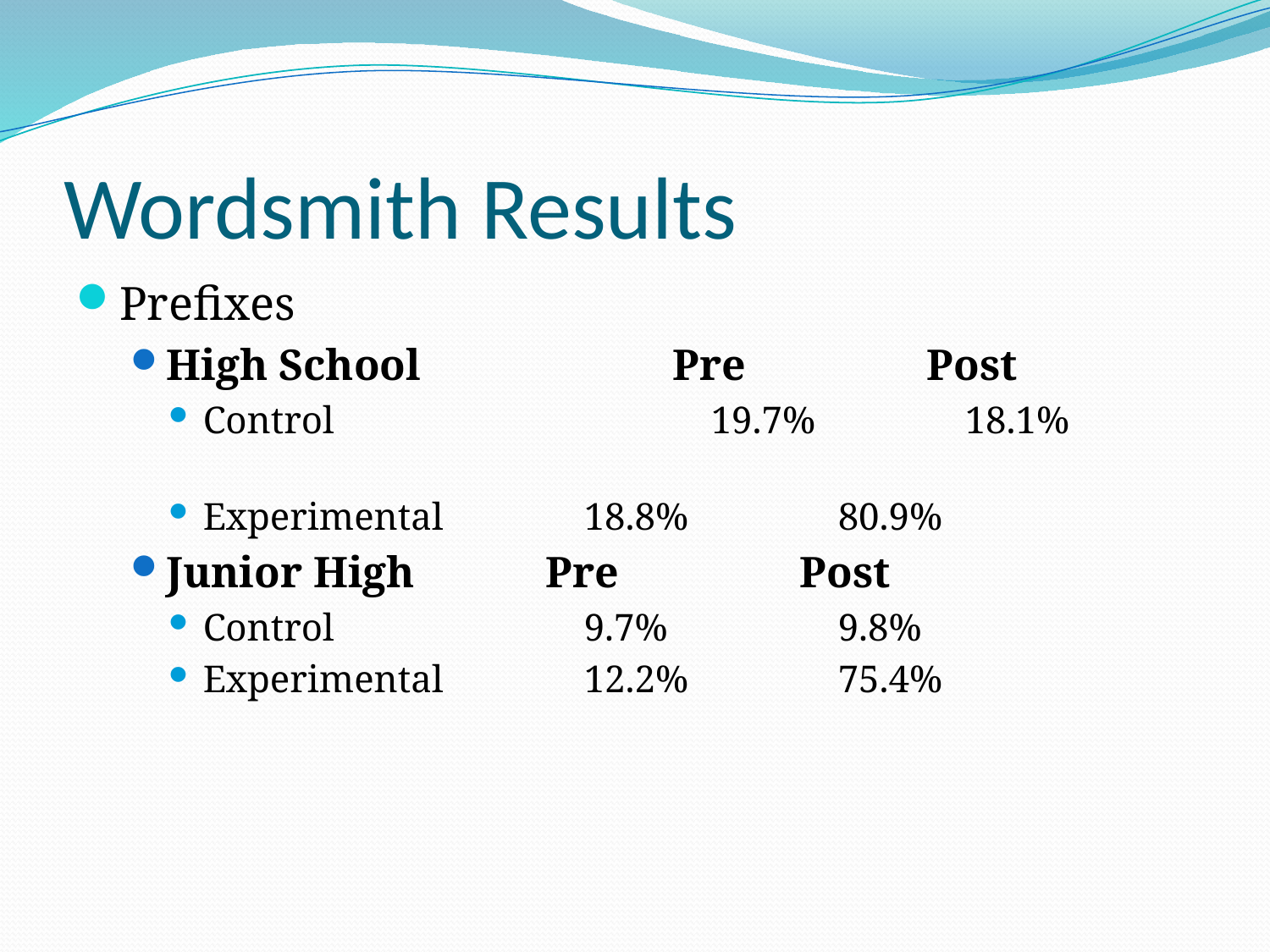

# Wordsmith Results
Prefixes
High School		Pre		Post
Control			19.7%		18.1%
Experimental		18.8%		80.9%
Junior High		Pre		Post
Control 		9.7%		9.8%
Experimental		12.2%		75.4%